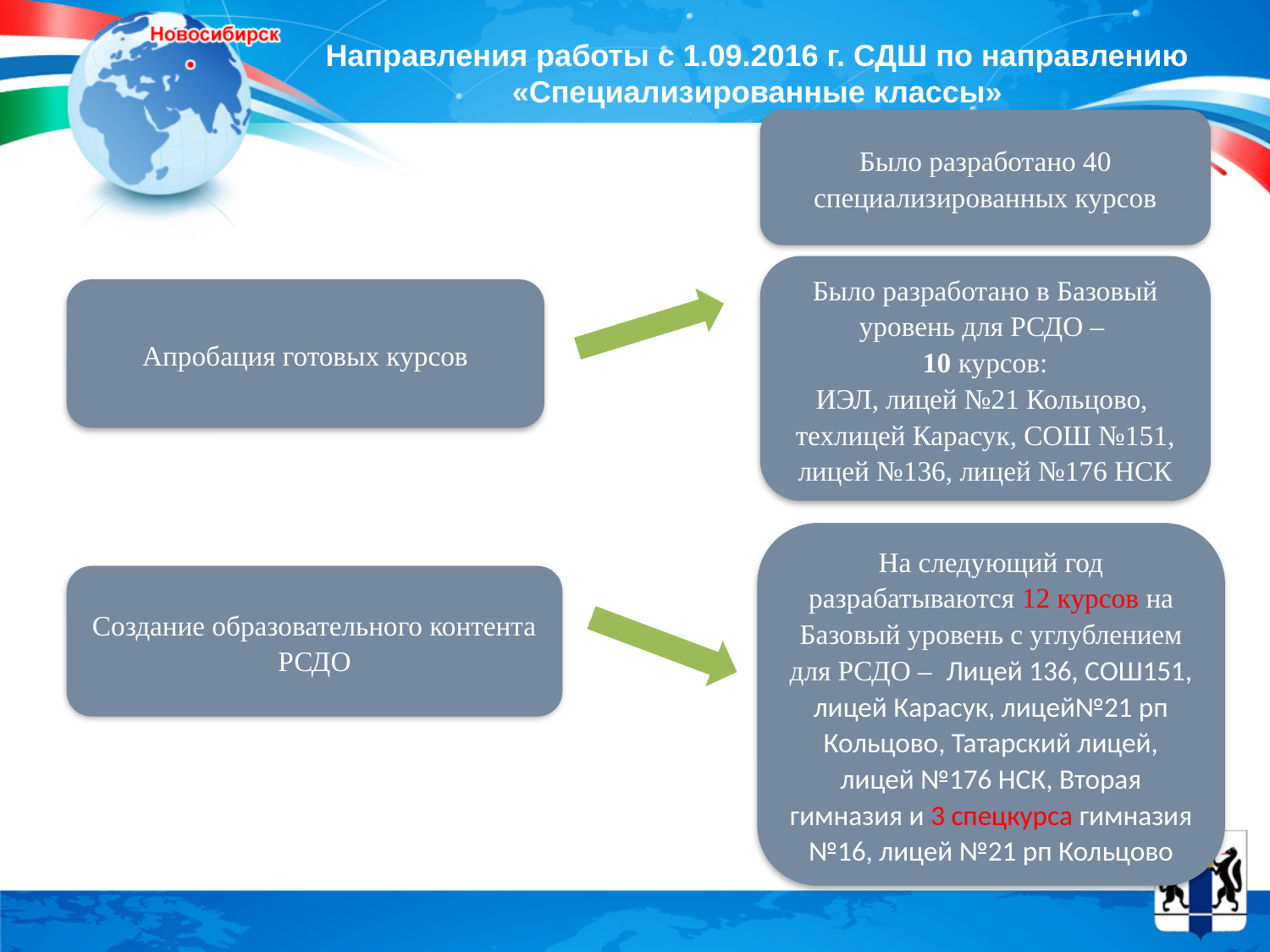

Направления работы с 1.09.2016 г. СДШ по направлению «Специализированные классы»
Было разработано 40 специализированных курсов
Было разработано в Базовый уровень для РСДО –
10 курсов:
ИЭЛ, лицей №21 Кольцово,
техлицей Карасук, СОШ №151, лицей №136, лицей №176 НСК
Апробация готовых курсов

На следующий год разрабатываются 12 курсов на Базовый уровень с углублением для РСДО –  Лицей 136, СОШ151, лицей Карасук, лицей№21 рп Кольцово, Татарский лицей, лицей №176 НСК, Вторая гимназия и 3 спецкурса гимназия №16, лицей №21 рп Кольцово
Создание образовательного контента РСДО